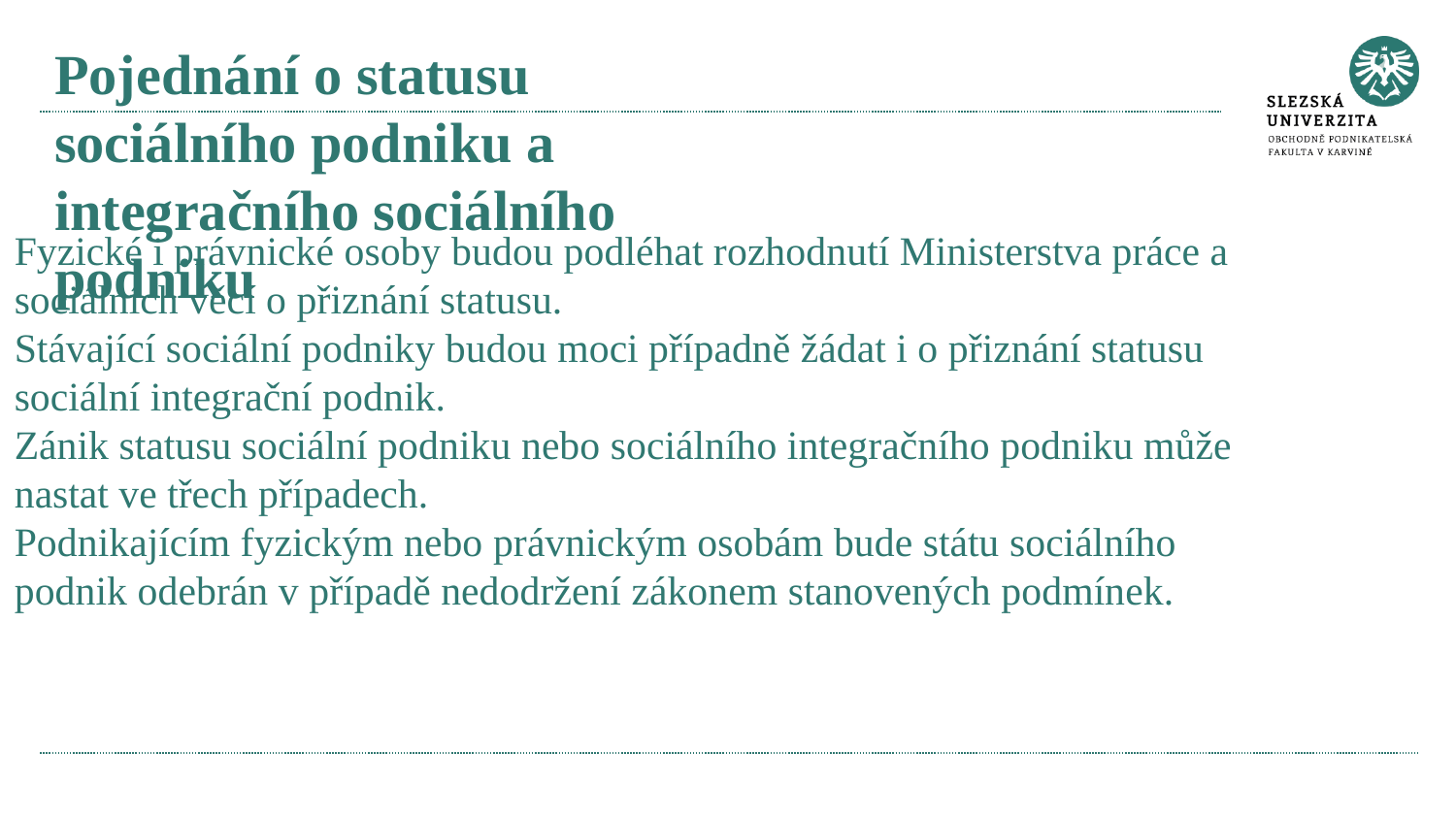

# Pojednání o statusu sociálního podniku a integračního sociálního podniku
Fyzické i právnické osoby budou podléhat rozhodnutí Ministerstva práce a sociálních věcí o přiznání statusu.
Stávající sociální podniky budou moci případně žádat i o přiznání statusu sociální integrační podnik.
Zánik statusu sociální podniku nebo sociálního integračního podniku může nastat ve třech případech.
Podnikajícím fyzickým nebo právnickým osobám bude státu sociálního podnik odebrán v případě nedodržení zákonem stanovených podmínek.